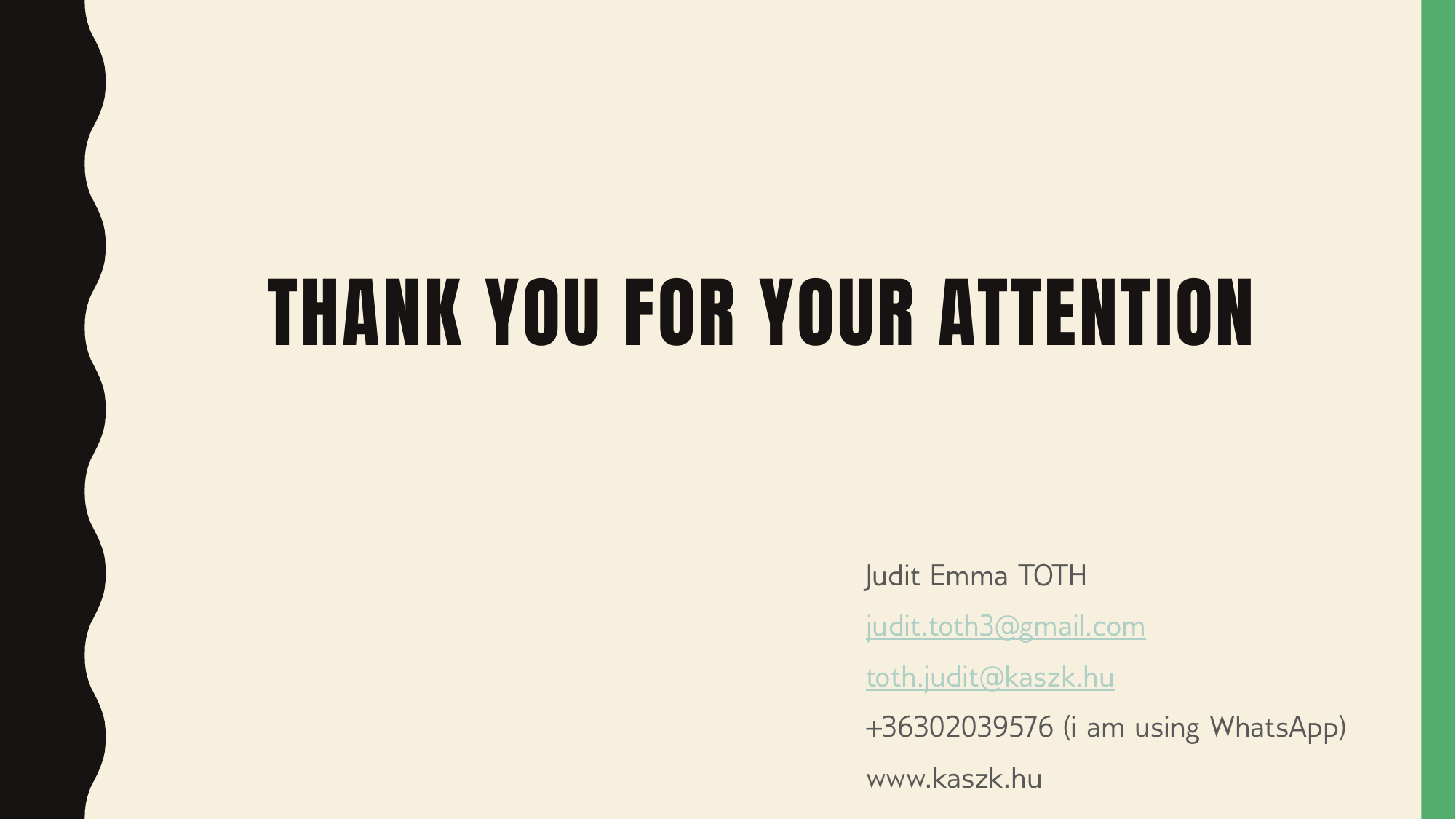

# Thank you for your attention
Judit Emma TOTH
judit.toth3@gmail.com
toth.judit@kaszk.hu
+36302039576 (i am using WhatsApp)
www.kaszk.hu